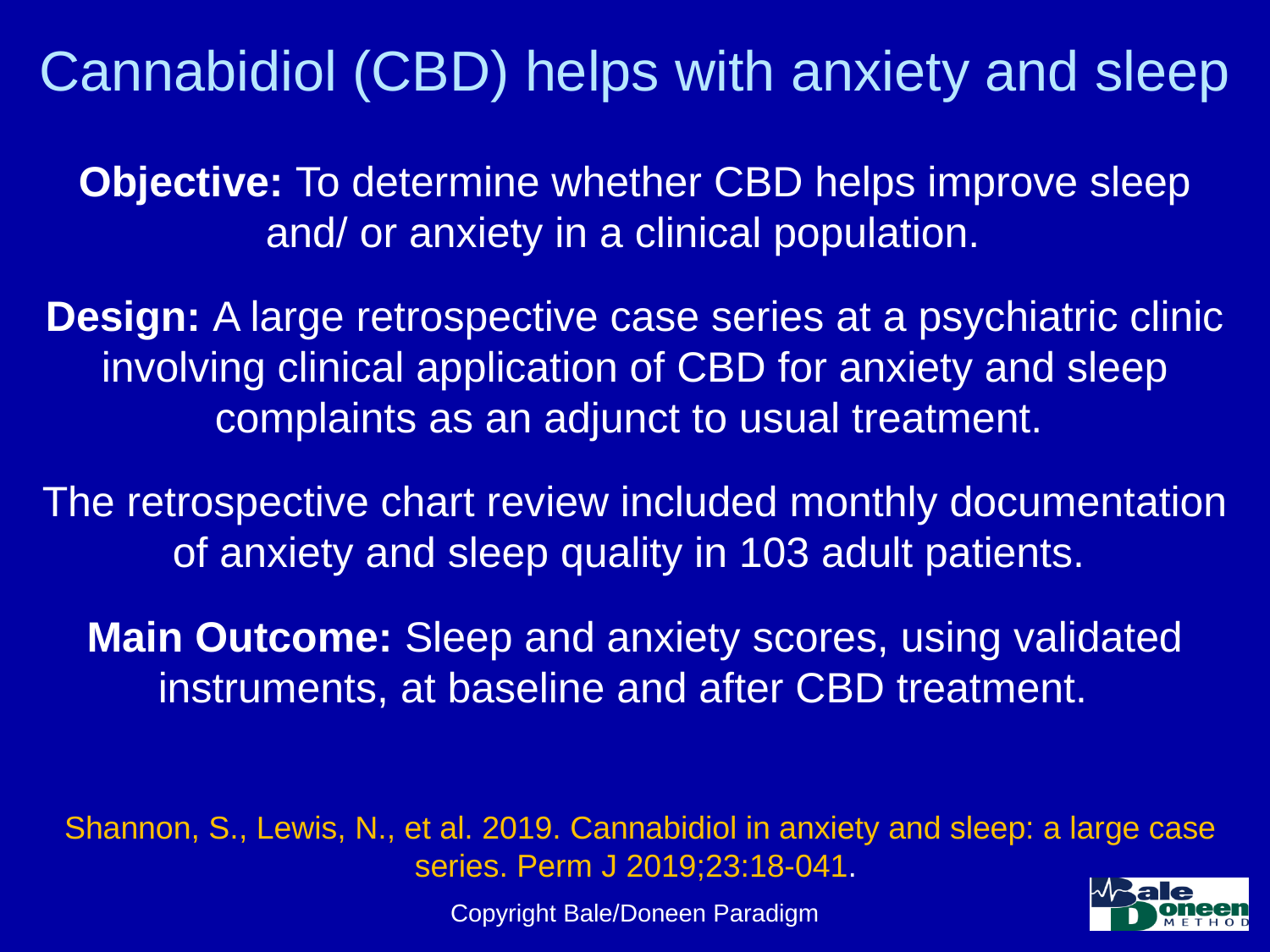

# Cannabidiol (CBD) helps with anxiety and sleep
Objective: To determine whether CBD helps improve sleep and/ or anxiety in a clinical population.

Design: A large retrospective case series at a psychiatric clinic involving clinical application of CBD for anxiety and sleep complaints as an adjunct to usual treatment.

The retrospective chart review included monthly documentation of anxiety and sleep quality in 103 adult patients.

Main Outcome: Sleep and anxiety scores, using validated instruments, at baseline and after CBD treatment.

Shannon, S., Lewis, N., et al. 2019. Cannabidiol in anxiety and sleep: a large case series. Perm J 2019;23:18-041.
Copyright Bale/Doneen Paradigm